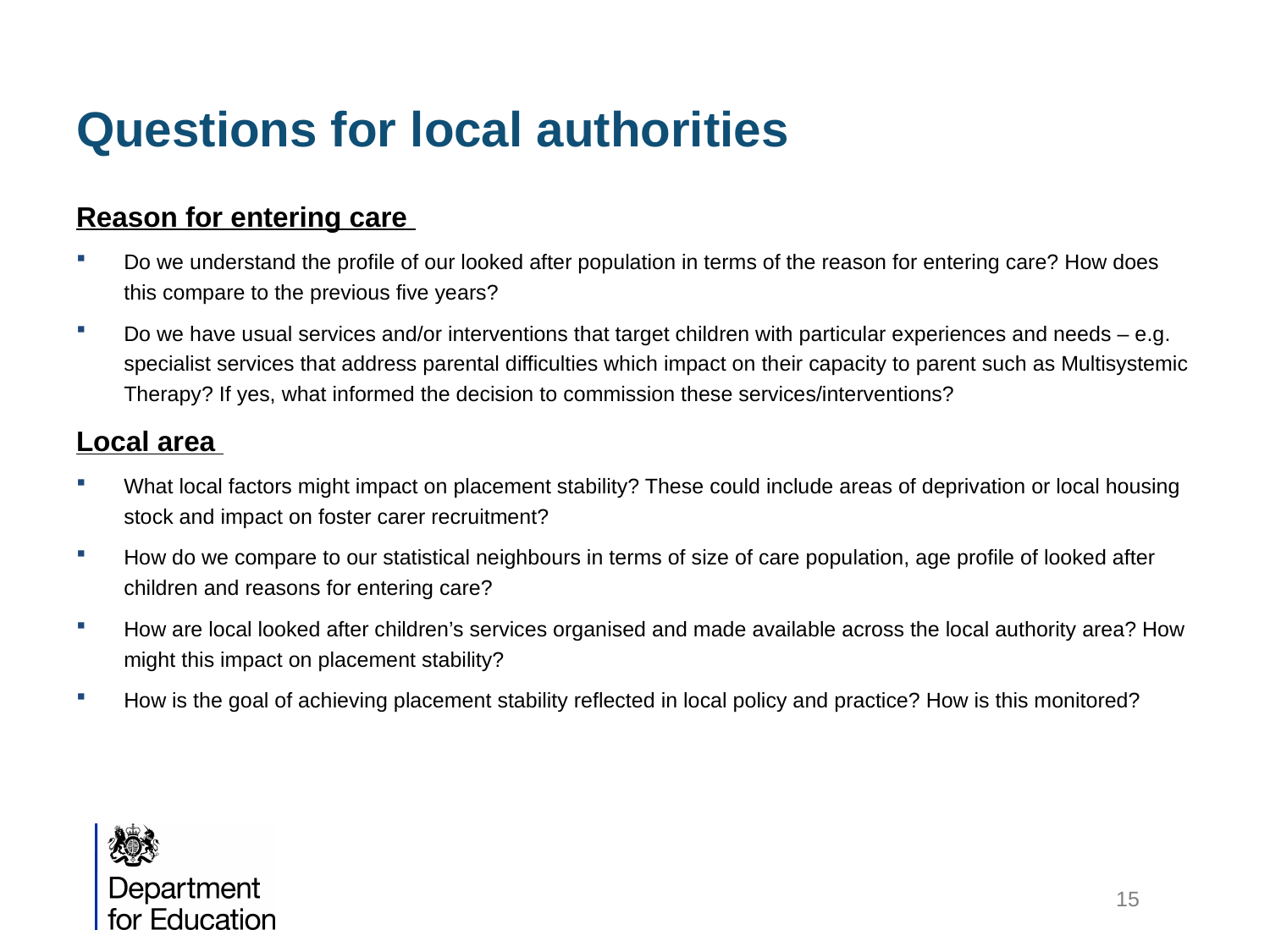

# Questions for local authorities
Reason for entering care
Do we understand the profile of our looked after population in terms of the reason for entering care? How does this compare to the previous five years?
Do we have usual services and/or interventions that target children with particular experiences and needs – e.g. specialist services that address parental difficulties which impact on their capacity to parent such as Multisystemic Therapy? If yes, what informed the decision to commission these services/interventions?
Local area
What local factors might impact on placement stability? These could include areas of deprivation or local housing stock and impact on foster carer recruitment?
How do we compare to our statistical neighbours in terms of size of care population, age profile of looked after children and reasons for entering care?
How are local looked after children’s services organised and made available across the local authority area? How might this impact on placement stability?
How is the goal of achieving placement stability reflected in local policy and practice? How is this monitored?

15